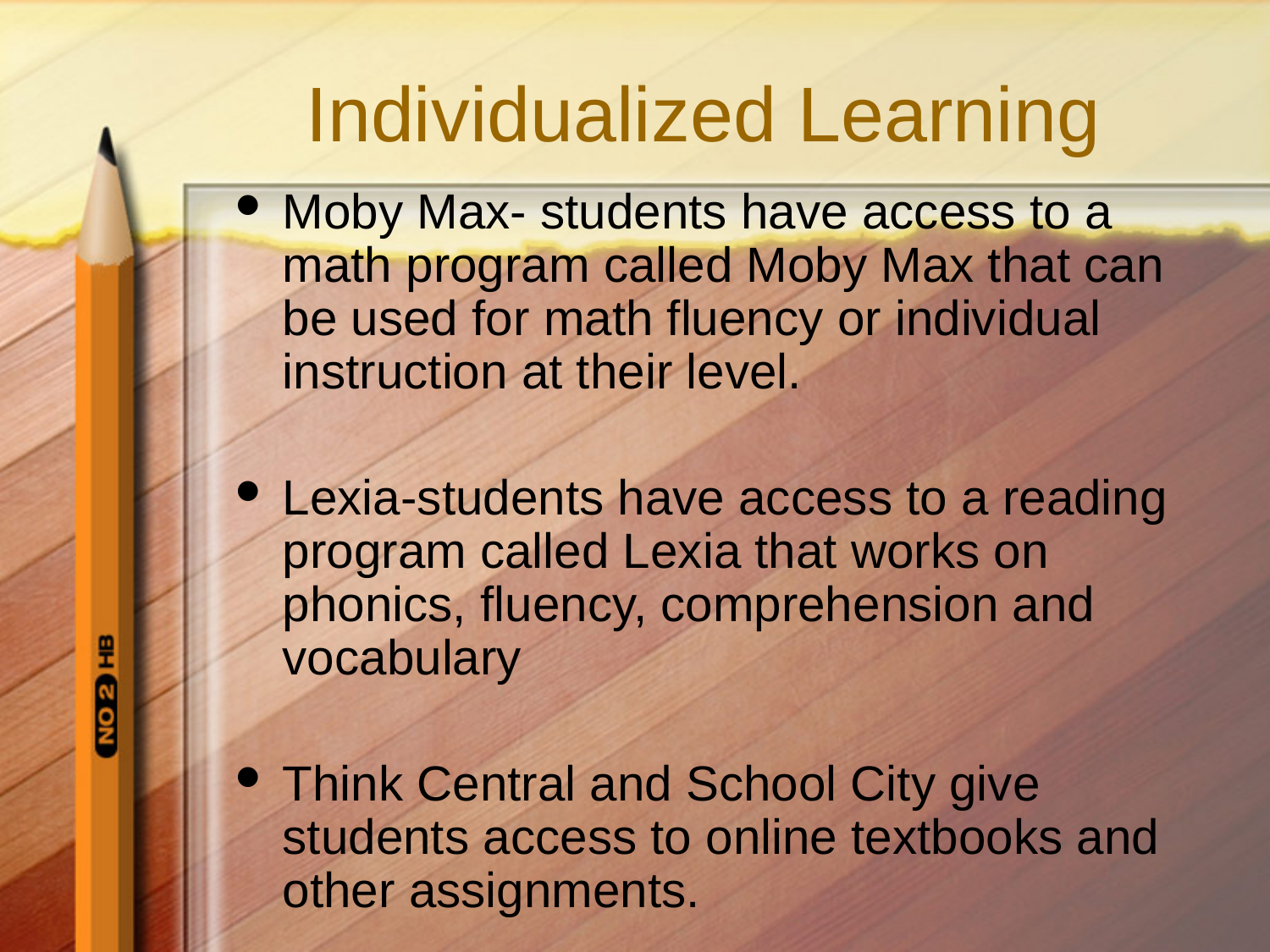

# Individualized Learning
Moby Max- students have access to a math program called Moby Max that can be used for math fluency or individual instruction at their level.

Lexia-students have access to a reading program called Lexia that works on phonics, fluency, comprehension and vocabulary

Think Central and School City give students access to online textbooks and other assignments.